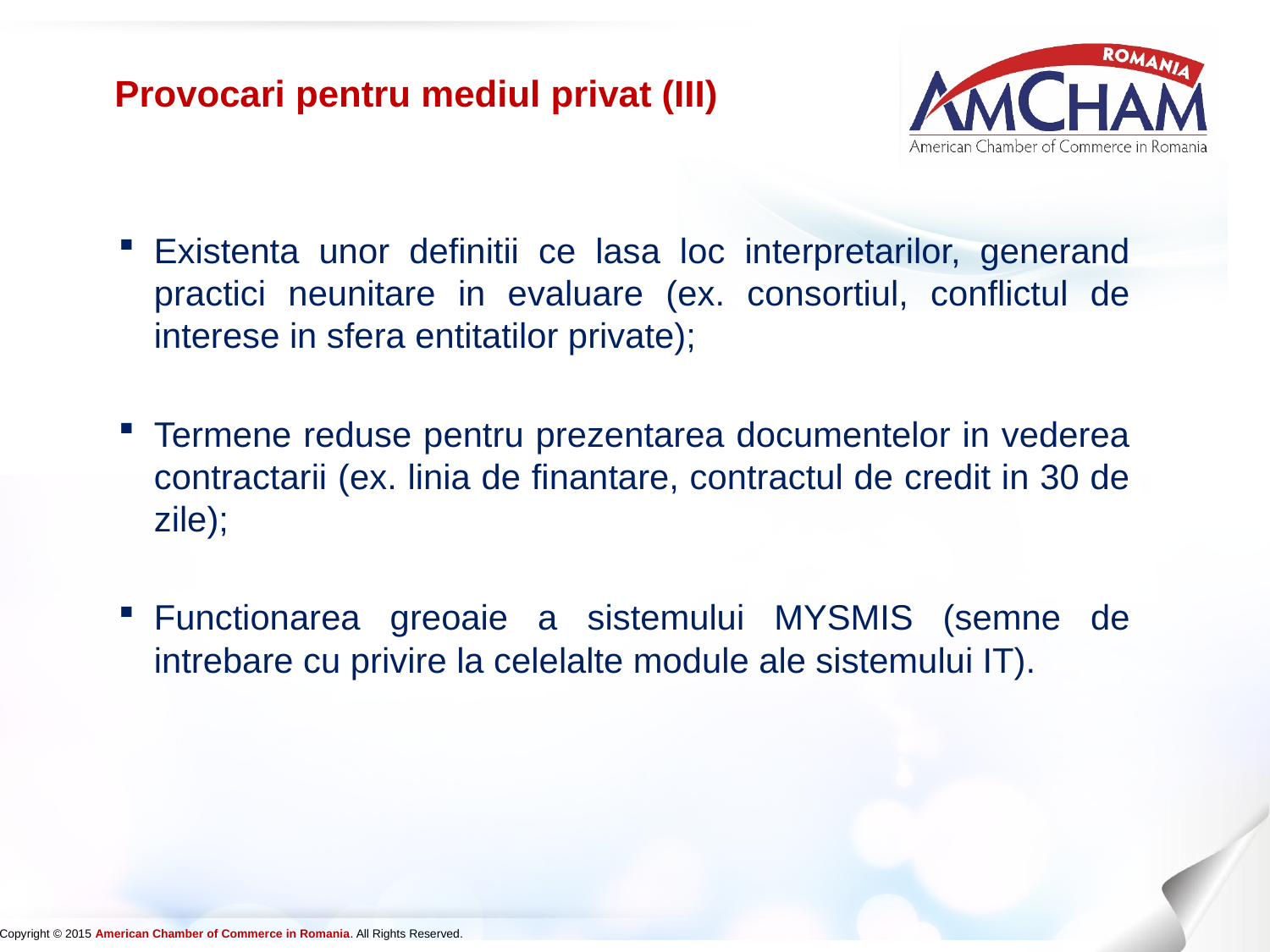

# Provocari pentru mediul privat (III)
Existenta unor definitii ce lasa loc interpretarilor, generand practici neunitare in evaluare (ex. consortiul, conflictul de interese in sfera entitatilor private);

Termene reduse pentru prezentarea documentelor in vederea contractarii (ex. linia de finantare, contractul de credit in 30 de zile);

Functionarea greoaie a sistemului MYSMIS (semne de intrebare cu privire la celelalte module ale sistemului IT).